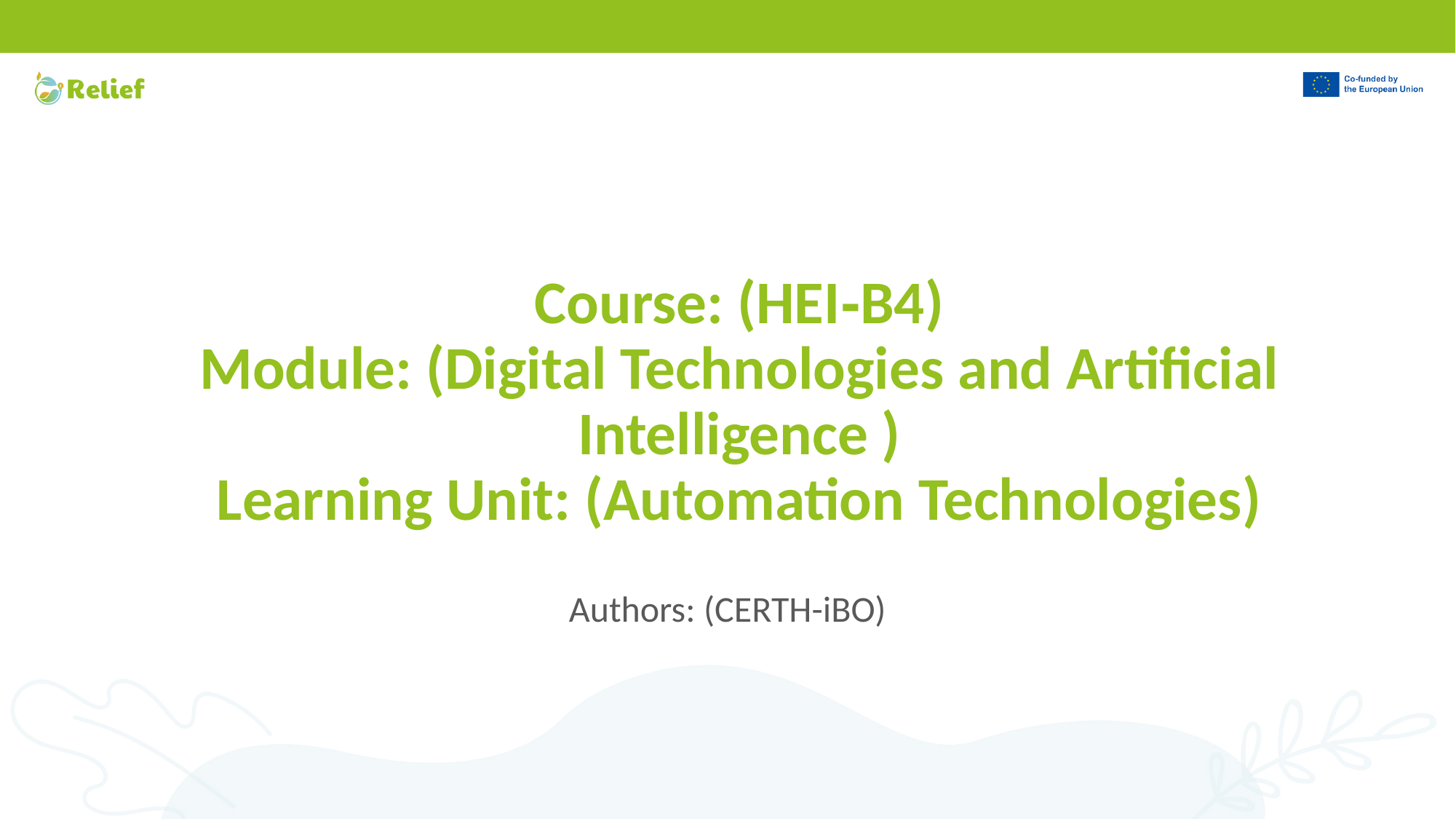

# Course: (HEI‐B4) Module: (Digital Technologies and Artificial Intelligence ) Learning Unit: (Automation Technologies)
Authors: (CERTH-iBO)